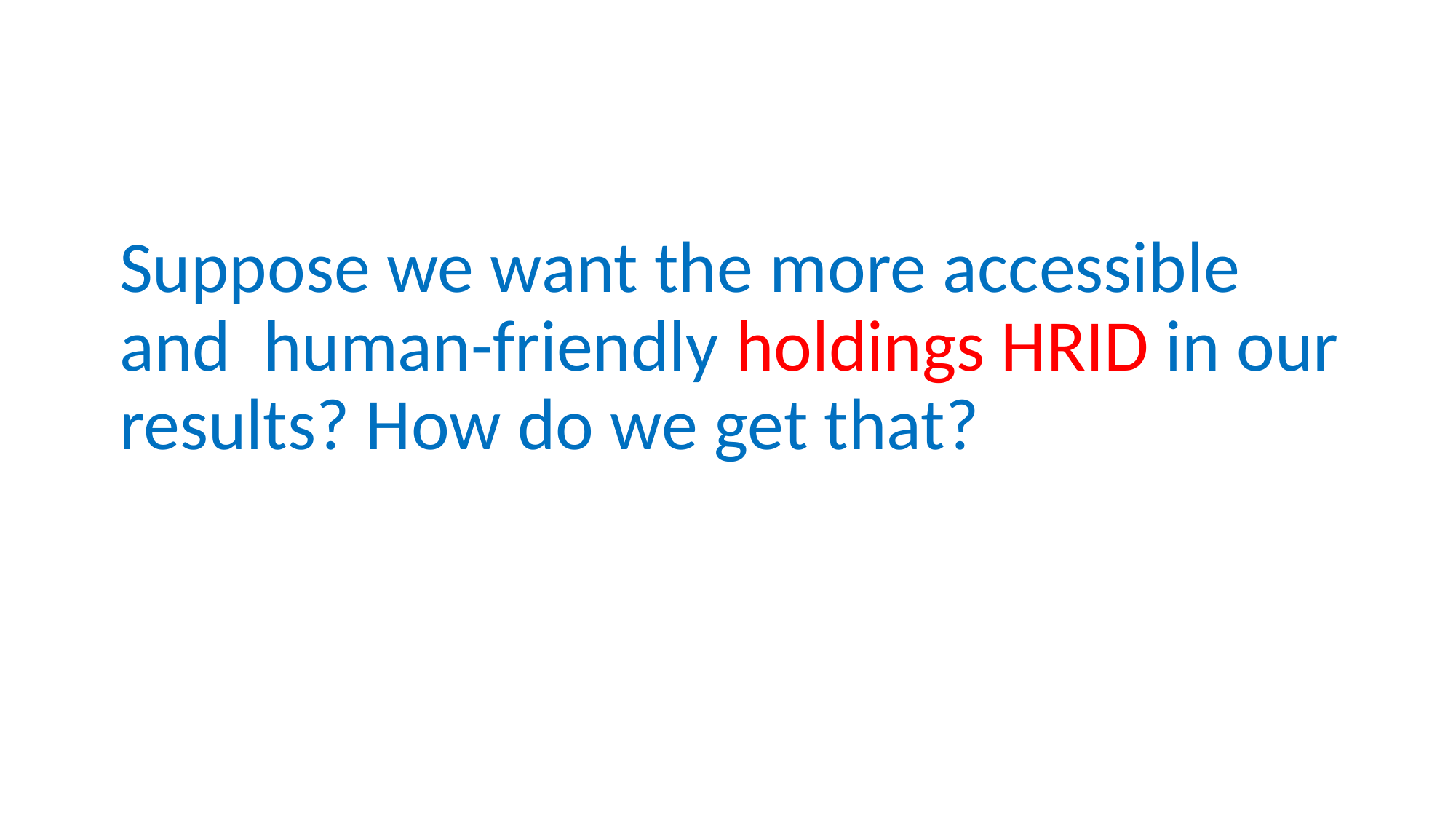

# Suppose we want the more accessible and  human-friendly holdings HRID in our results? How do we get that?